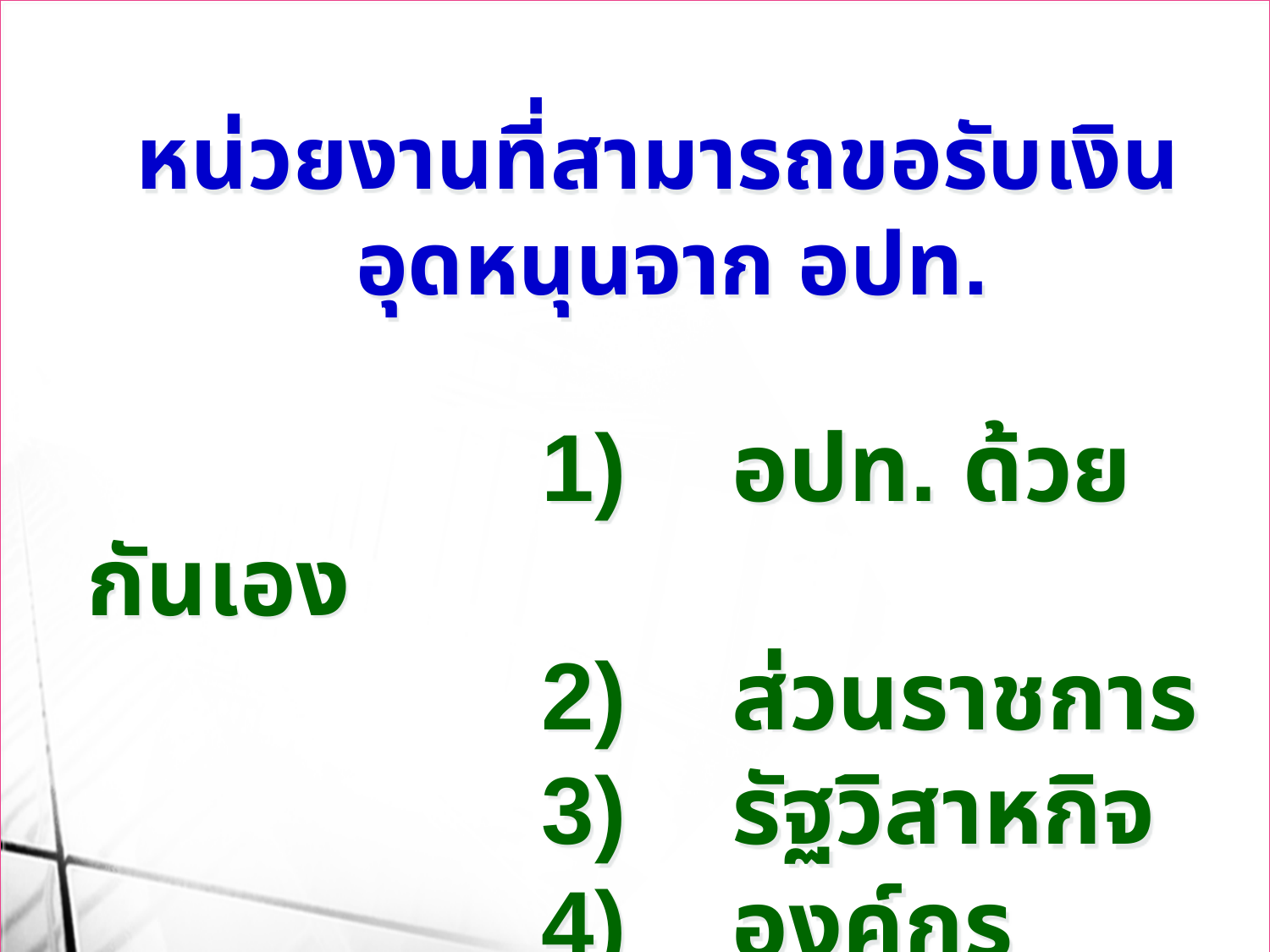

หน่วยงานที่สามารถขอรับเงินอุดหนุนจาก อปท.

                    1)    อปท. ด้วยกันเอง
                    2)    ส่วนราชการ
                    3)    รัฐวิสาหกิจ
                    4)    องค์กรประชาชน
                    5)    องค์กรการกุศล